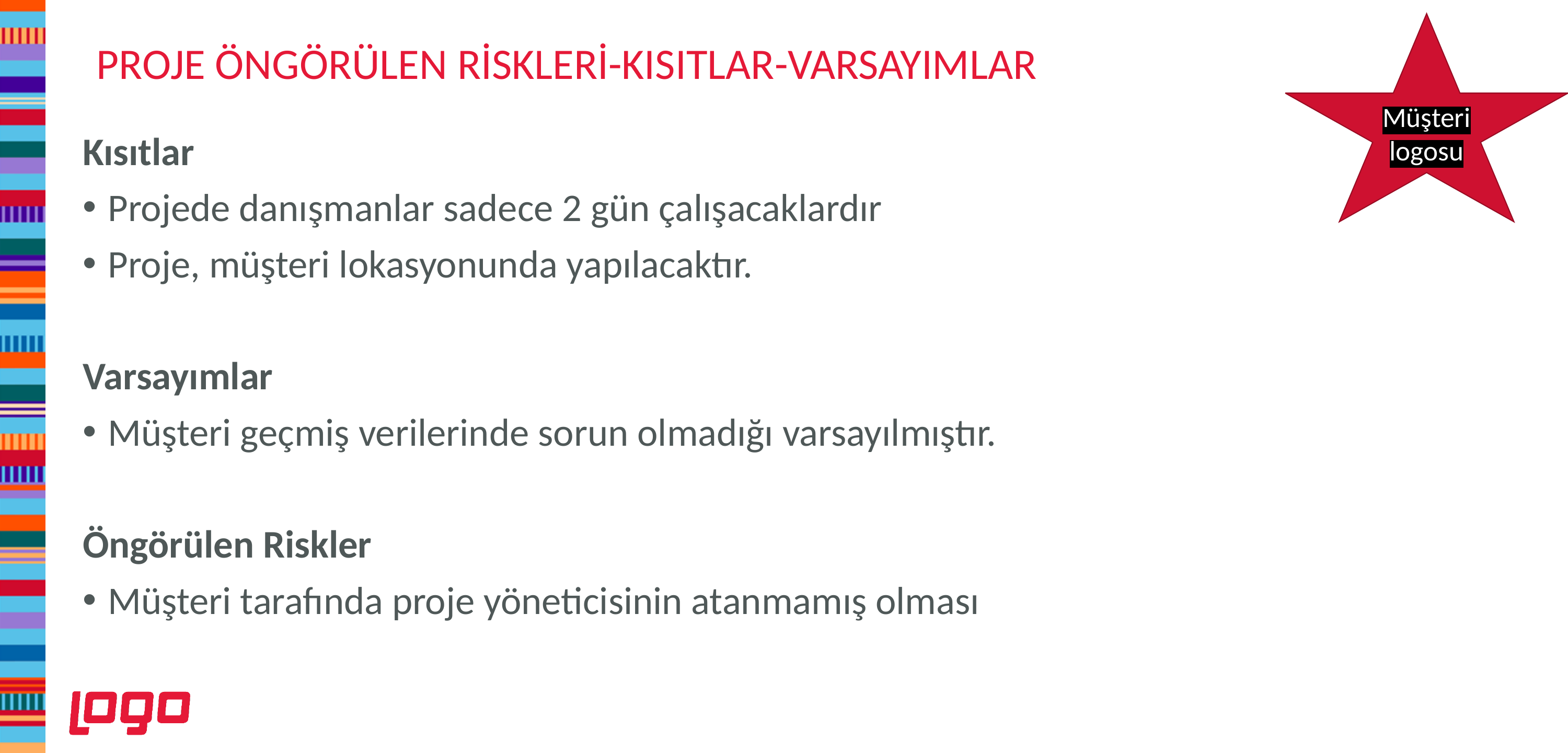

Müşteri logosu
# PROJE ÖNGÖRÜLEN RİSKLERİ-KISITLAR-VARSAYIMLAR
Kısıtlar
Projede danışmanlar sadece 2 gün çalışacaklardır
Proje, müşteri lokasyonunda yapılacaktır.

Varsayımlar
Müşteri geçmiş verilerinde sorun olmadığı varsayılmıştır.

Öngörülen Riskler
Müşteri tarafında proje yöneticisinin atanmamış olması